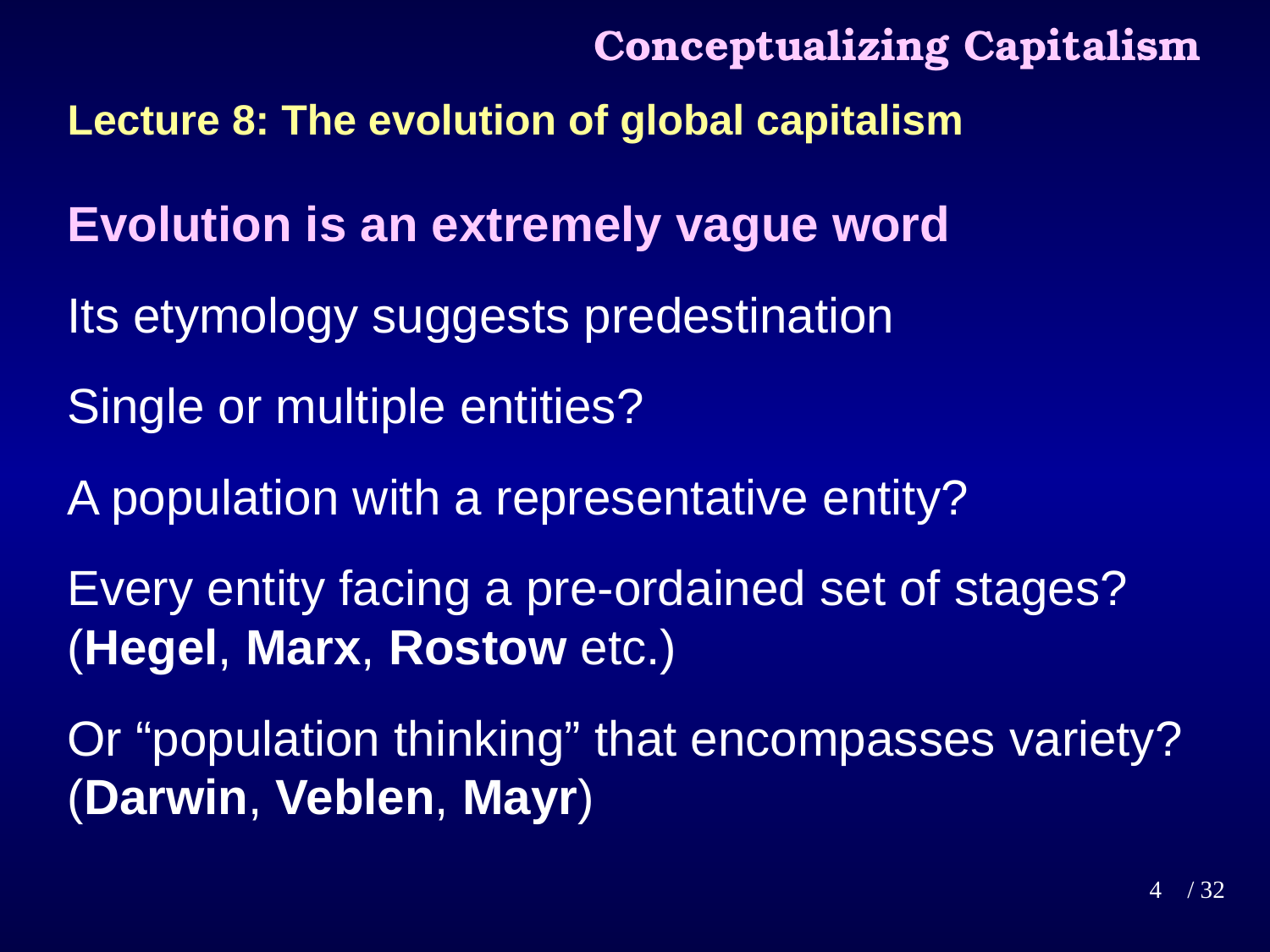

# Conceptualizing Capitalism
Lecture 8: The evolution of global capitalism
Evolution is an extremely vague word
Its etymology suggests predestination
Single or multiple entities?
A population with a representative entity?
Every entity facing a pre-ordained set of stages? (Hegel, Marx, Rostow etc.)
Or “population thinking” that encompasses variety? (Darwin, Veblen, Mayr)
4
/ 32